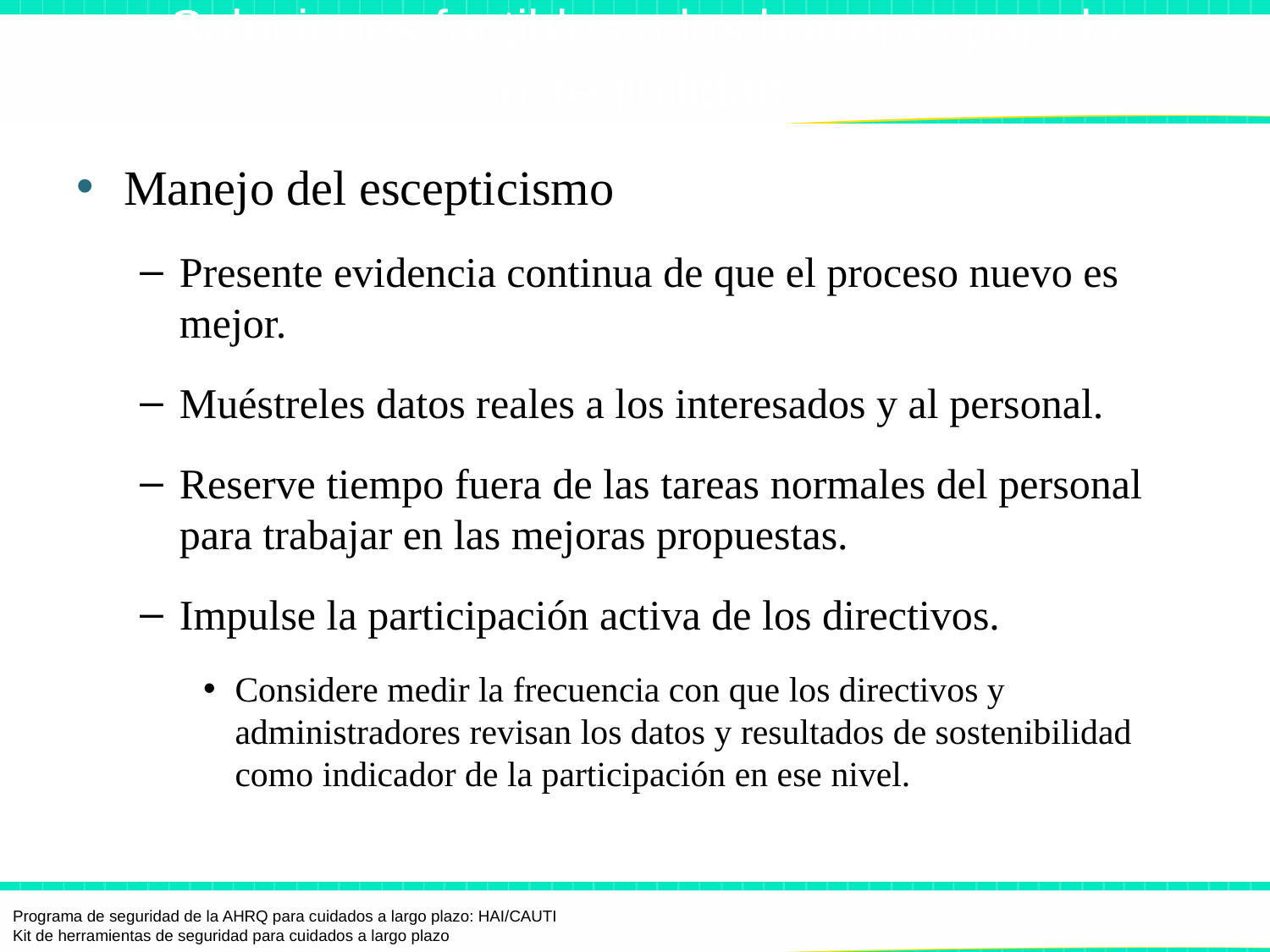

# Soluciones factibles a las barreras para la sostenibilidad1
Manejo del escepticismo
Presente evidencia continua de que el proceso nuevo es mejor.
Muéstreles datos reales a los interesados y al personal.
Reserve tiempo fuera de las tareas normales del personal para trabajar en las mejoras propuestas.
Impulse la participación activa de los directivos.
Considere medir la frecuencia con que los directivos y administradores revisan los datos y resultados de sostenibilidad como indicador de la participación en ese nivel.

Programa de seguridad de la AHRQ para cuidados a largo plazo: HAI/CAUTI
Kit de herramientas de seguridad para cuidados a largo plazo